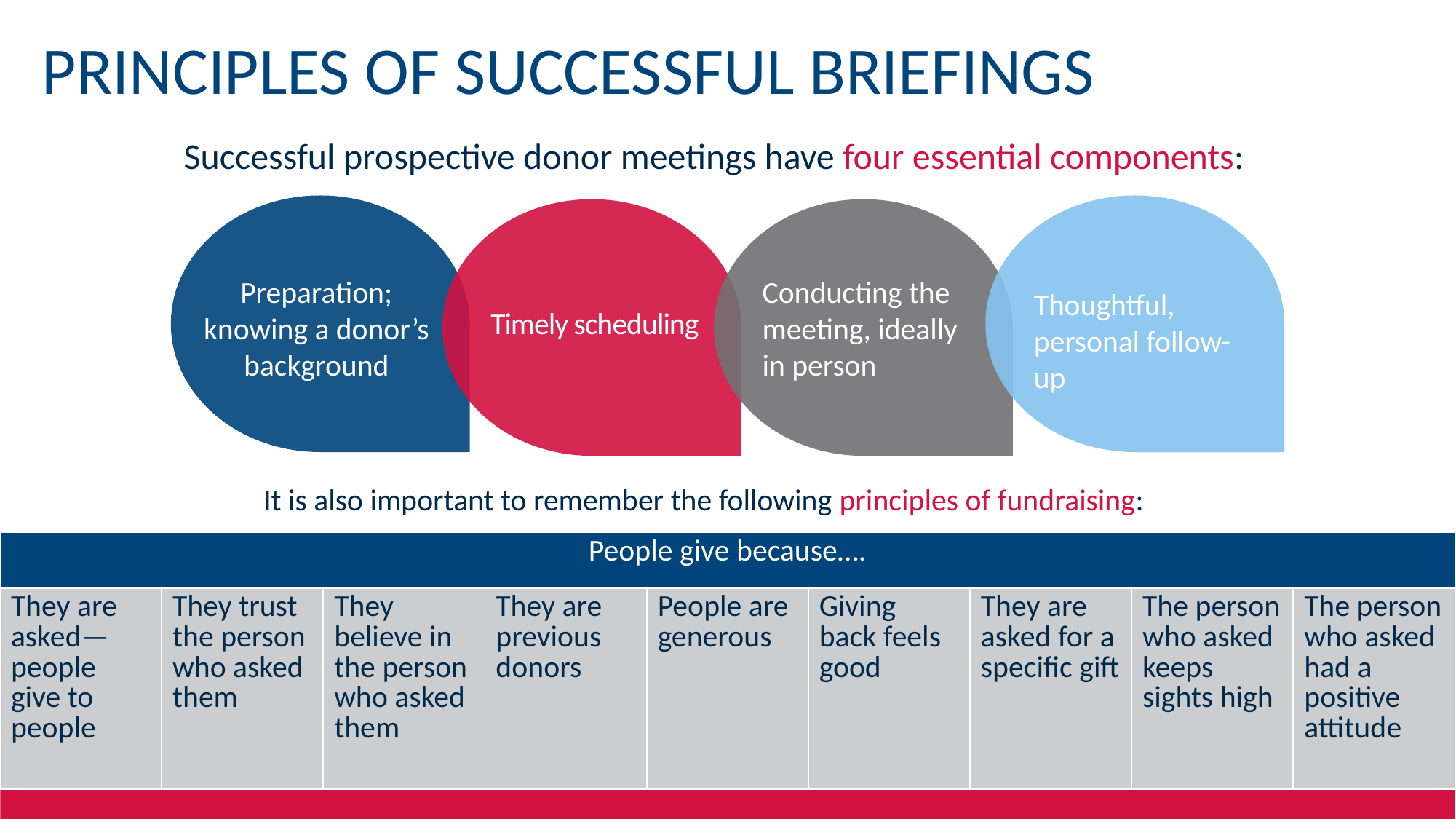

PRINCIPLES OF SUCCESSFUL BRIEFINGS
Successful prospective donor meetings have four essential components:

Preparation; knowing a donor’s background
Conducting the meeting, ideally in person
Thoughtful, personal follow-up
Timely scheduling
It is also important to remember the following principles of fundraising:
| People give because…. |  |  |  |  |  |  |  |  |
| --- | --- | --- | --- | --- | --- | --- | --- | --- |
| They are asked—people give to people | They trust the person who asked them | They believe in the person who asked them | They are previous donors | People are generous | Giving back feels good | They are asked for a specific gift | The person who asked keeps sights high | The person who asked had a positive attitude |